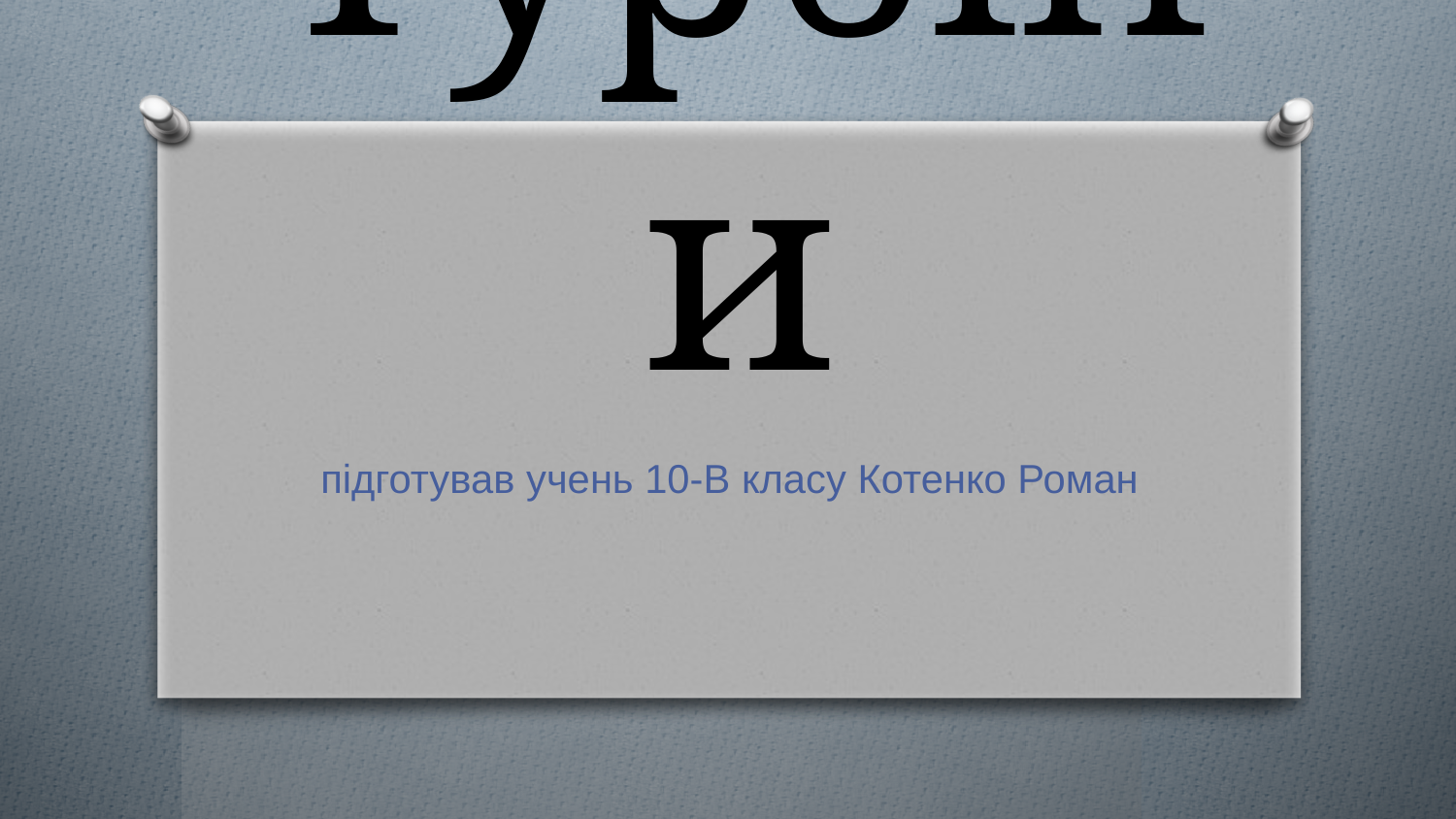

# Турбіни
підготував учень 10-В класу Котенко Роман